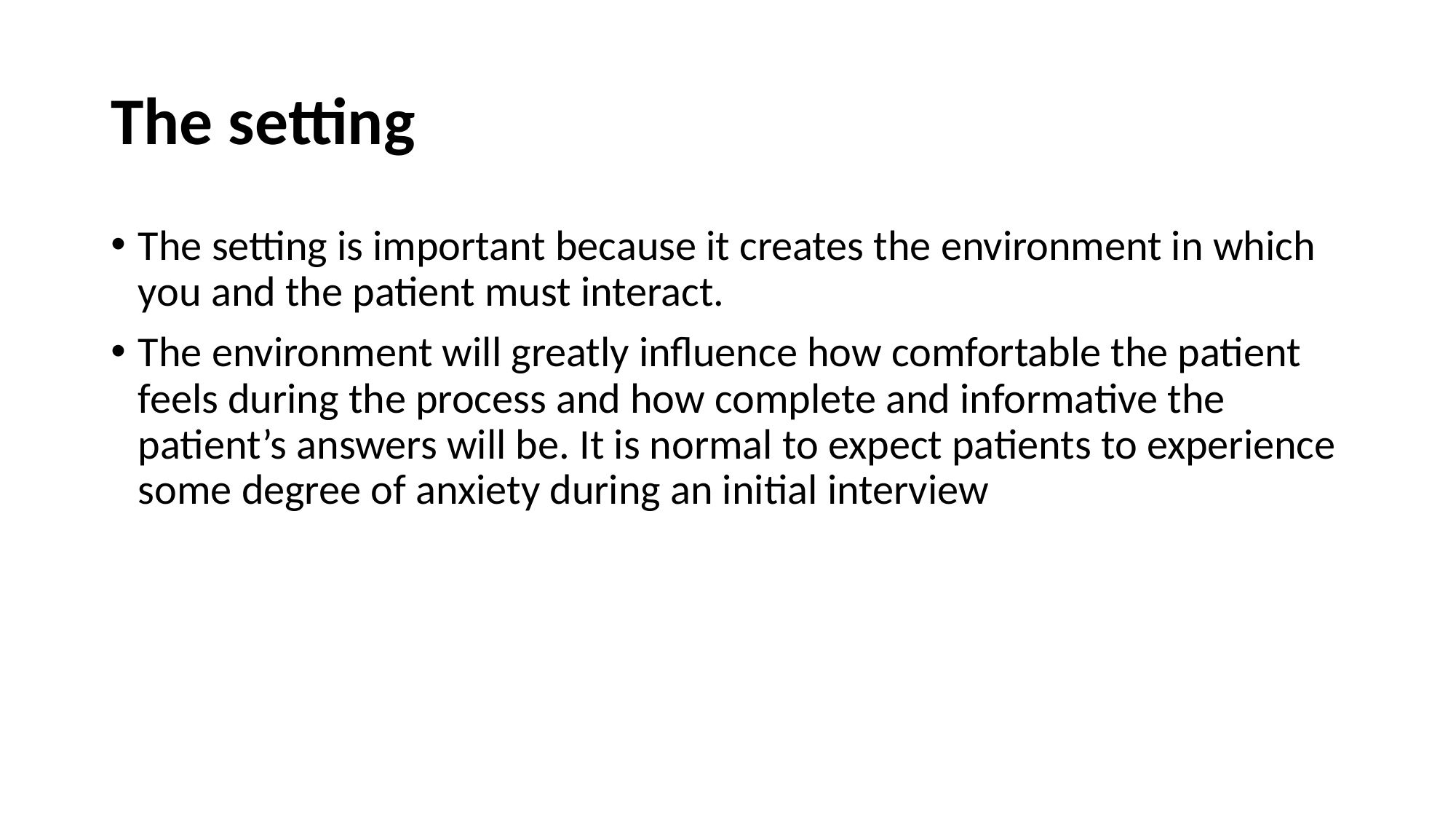

# The setting
The setting is important because it creates the environment in which you and the patient must interact.
The environment will greatly influence how comfortable the patient feels during the process and how complete and informative the patient’s answers will be. It is normal to expect patients to experience some degree of anxiety during an initial interview